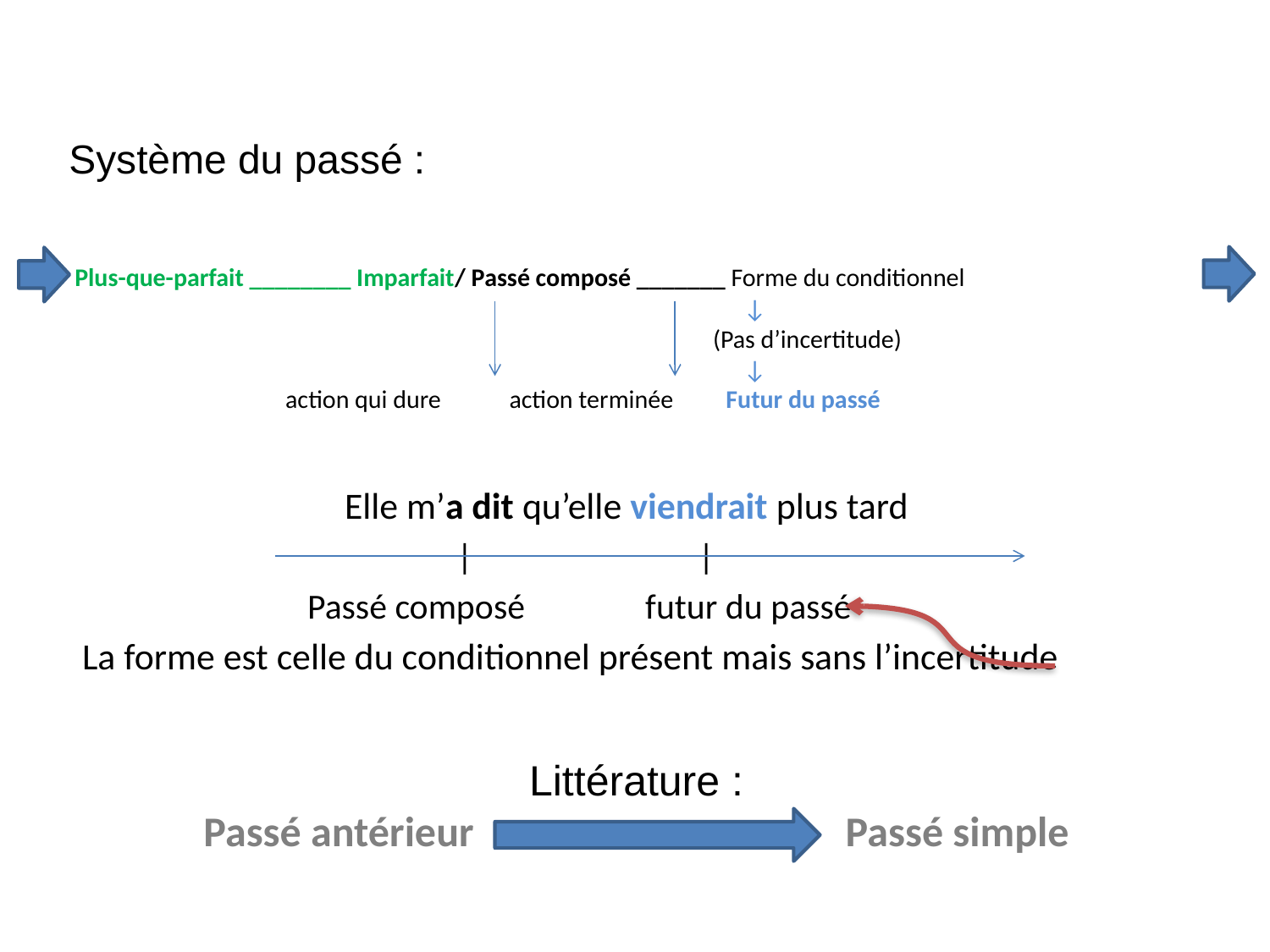

# Système du passé : Plus-que-parfait ________ Imparfait/ Passé composé _______ Forme du conditionnel ↓ (Pas d’incertitude) ↓ action qui dure            action terminée         Futur du passé

                               Elle m’a dit qu’elle viendrait plus tard
                                               ǀ                             ǀ
                            Passé composé               futur du passé
La forme est celle du conditionnel présent mais sans l’incertitude

Littérature :
Passé antérieur                                       Passé simple